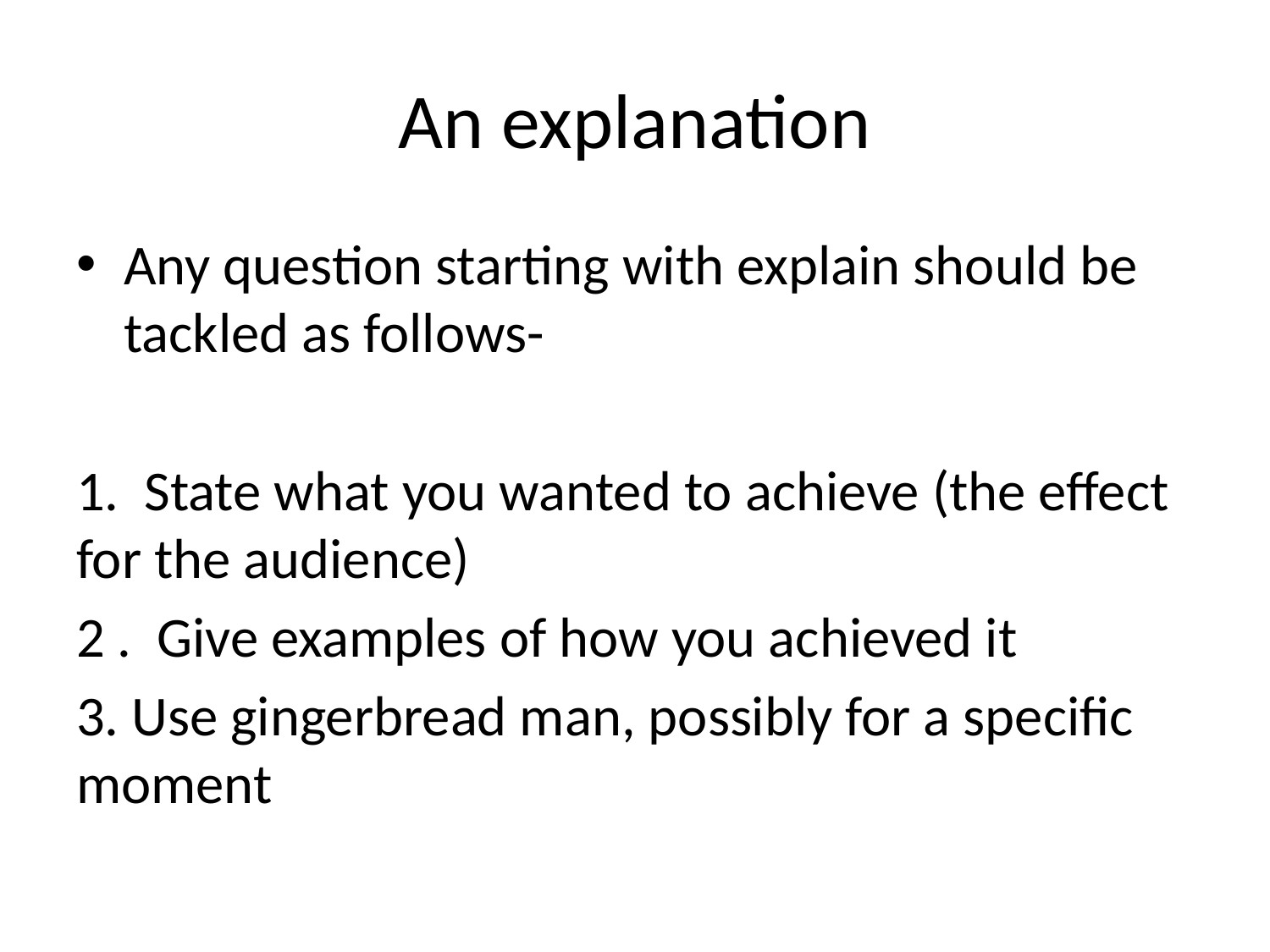

# An explanation
Any question starting with explain should be tackled as follows-

1.  State what you wanted to achieve (the effect for the audience)
2 .  Give examples of how you achieved it
3. Use gingerbread man, possibly for a specific moment